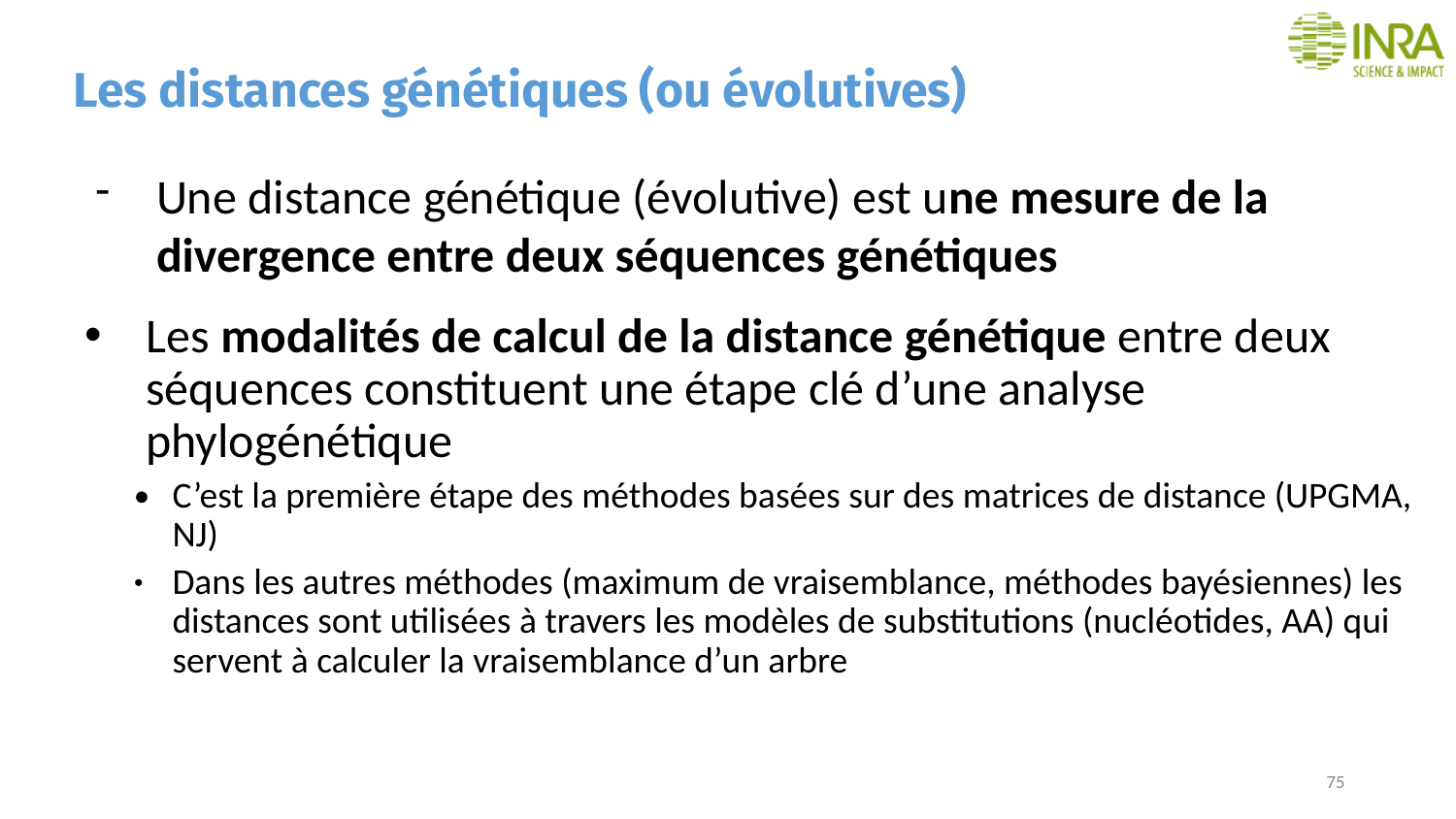

# Les distances génétiques (ou évolutives)
Une distance génétique (évolutive) est une mesure de la divergence entre deux séquences génétiques

Les modalités de calcul de la distance génétique entre deux séquences constituent une étape clé d’une analyse phylogénétique
C’est la première étape des méthodes basées sur des matrices de distance (UPGMA, NJ)
Dans les autres méthodes (maximum de vraisemblance, méthodes bayésiennes) les distances sont utilisées à travers les modèles de substitutions (nucléotides, AA) qui servent à calculer la vraisemblance d’un arbre
75